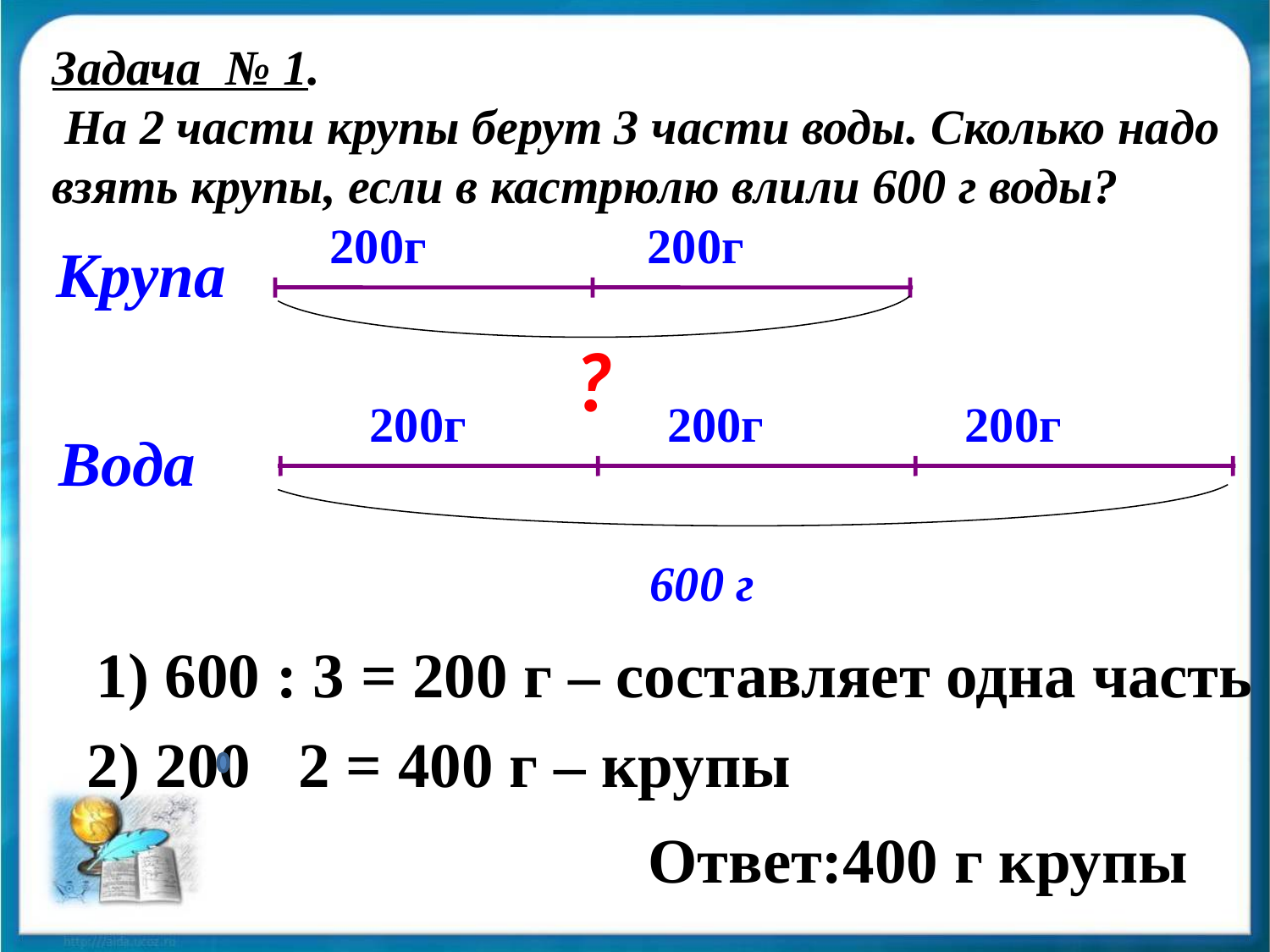

Задача  № 1.
 На 2 части крупы берут 3 части воды. Сколько надо взять крупы, если в кастрюлю влили 600 г воды?
200г
200г
Крупа

?
200г
200г
200г
Вода

 600 г
1) 600 : 3 = 200 г – составляет одна часть
2) 200   2 = 400 г – крупы

Ответ:400 г крупы